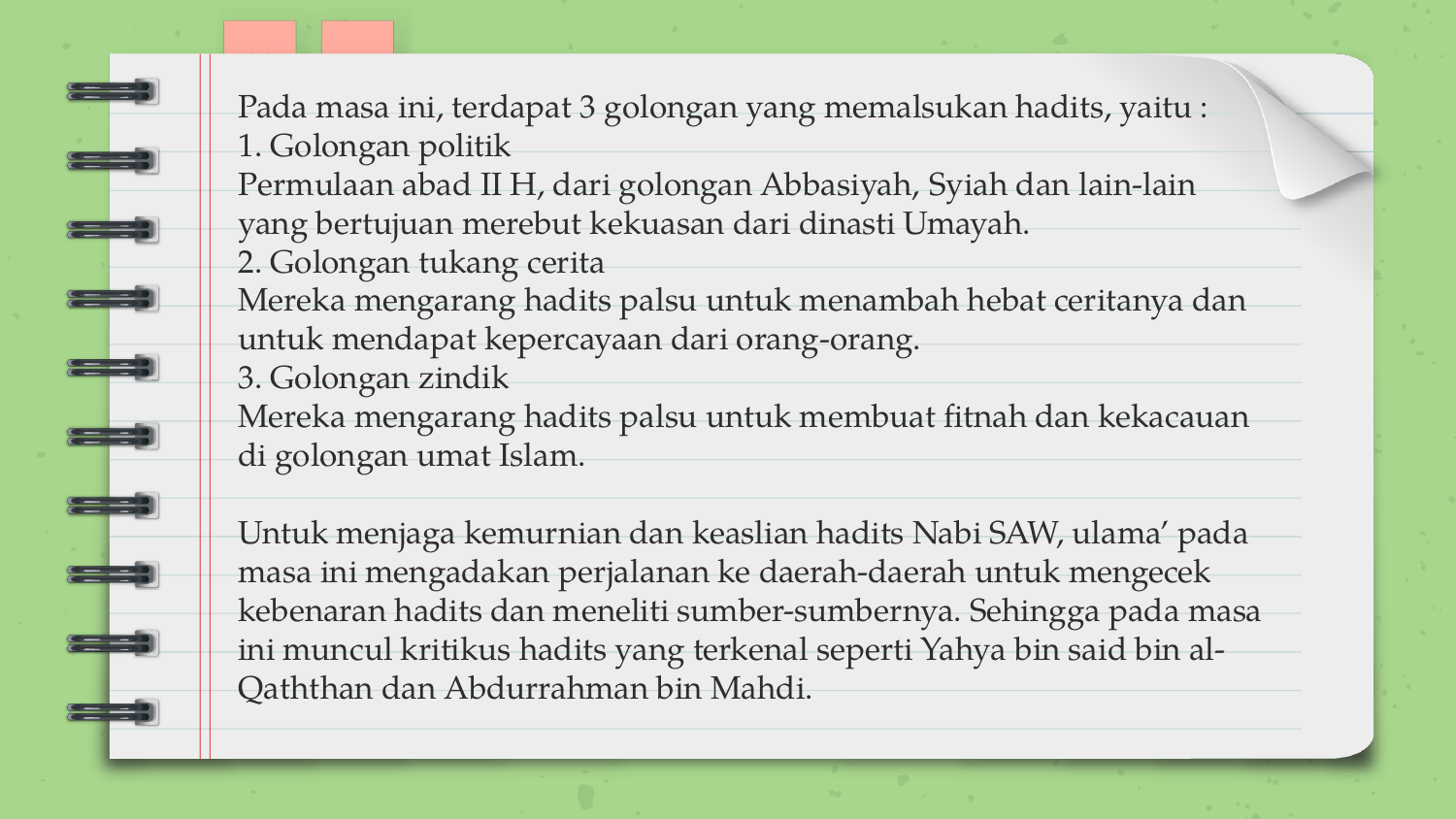

# Pada masa ini, terdapat 3 golongan yang memalsukan hadits, yaitu : 1. Golongan politik Permulaan abad II H, dari golongan Abbasiyah, Syiah dan lain-lain yang bertujuan merebut kekuasan dari dinasti Umayah. 2. Golongan tukang cerita Mereka mengarang hadits palsu untuk menambah hebat ceritanya dan untuk mendapat kepercayaan dari orang-orang. 3. Golongan zindik Mereka mengarang hadits palsu untuk membuat fitnah dan kekacauan di golongan umat Islam.   Untuk menjaga kemurnian dan keaslian hadits Nabi SAW, ulama’ pada masa ini mengadakan perjalanan ke daerah-daerah untuk mengecek kebenaran hadits dan meneliti sumber-sumbernya. Sehingga pada masa ini muncul kritikus hadits yang terkenal seperti Yahya bin said bin al-Qaththan dan Abdurrahman bin Mahdi.